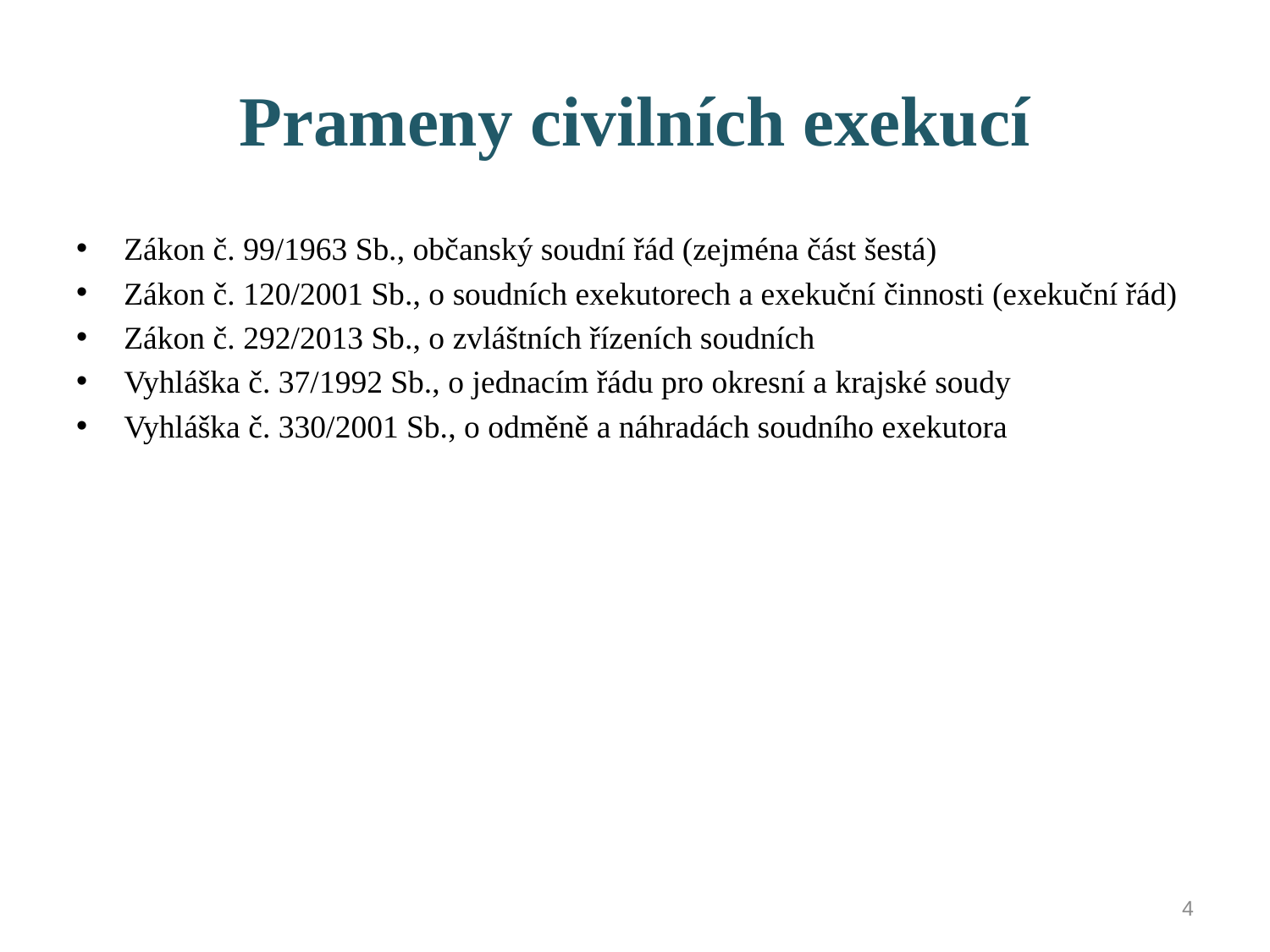

# Prameny civilních exekucí
Zákon č. 99/1963 Sb., občanský soudní řád (zejména část šestá)
Zákon č. 120/2001 Sb., o soudních exekutorech a exekuční činnosti (exekuční řád)
Zákon č. 292/2013 Sb., o zvláštních řízeních soudních
Vyhláška č. 37/1992 Sb., o jednacím řádu pro okresní a krajské soudy
Vyhláška č. 330/2001 Sb., o odměně a náhradách soudního exekutora

4